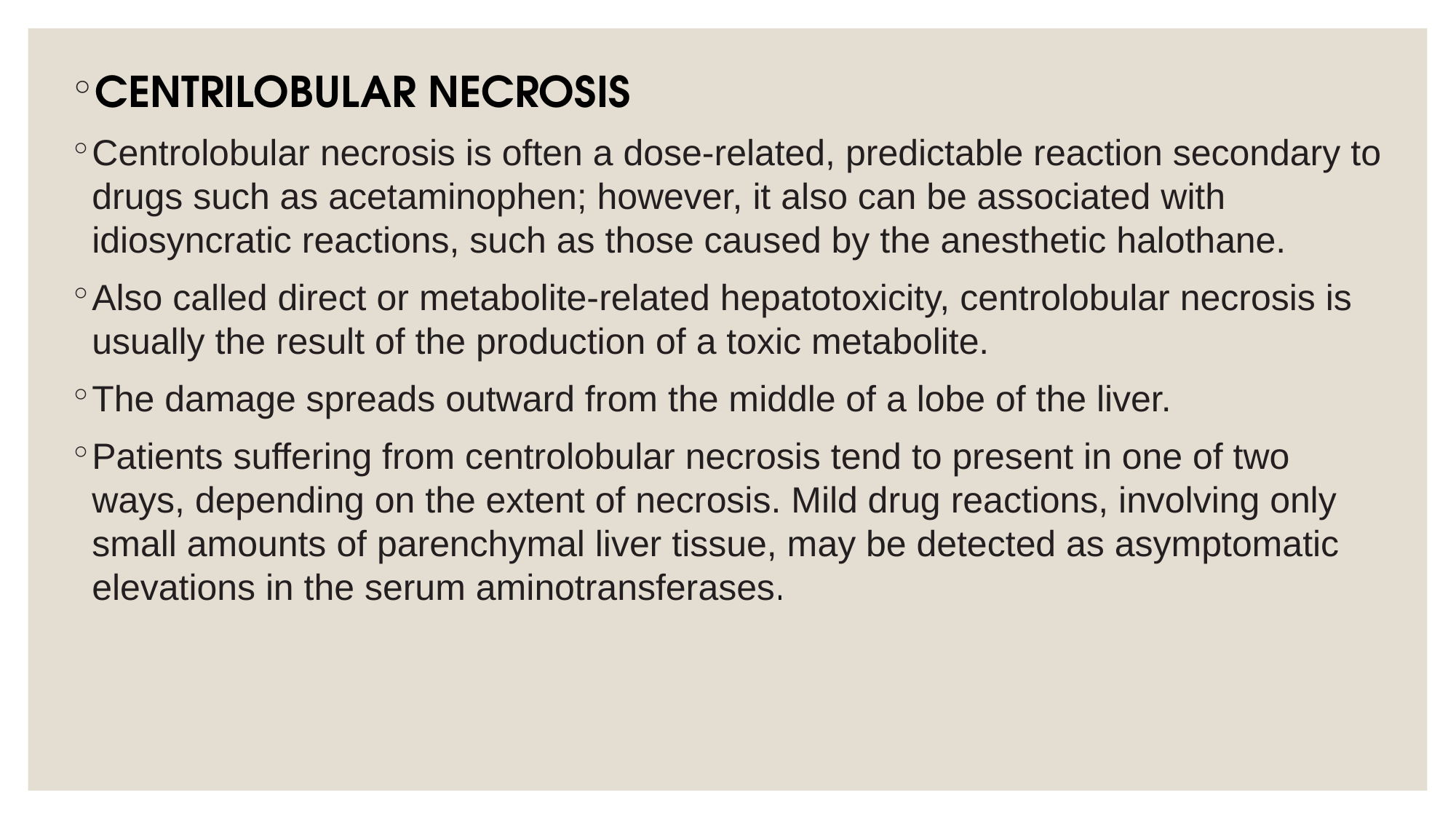

CENTRILOBULAR NECROSIS
Centrolobular necrosis is often a dose-related, predictable reaction secondary to drugs such as acetaminophen; however, it also can be associated with idiosyncratic reactions, such as those caused by the anesthetic halothane.
Also called direct or metabolite-related hepatotoxicity, centrolobular necrosis is usually the result of the production of a toxic metabolite.
The damage spreads outward from the middle of a lobe of the liver.
Patients suffering from centrolobular necrosis tend to present in one of two ways, depending on the extent of necrosis. Mild drug reactions, involving only small amounts of parenchymal liver tissue, may be detected as asymptomatic elevations in the serum aminotransferases.